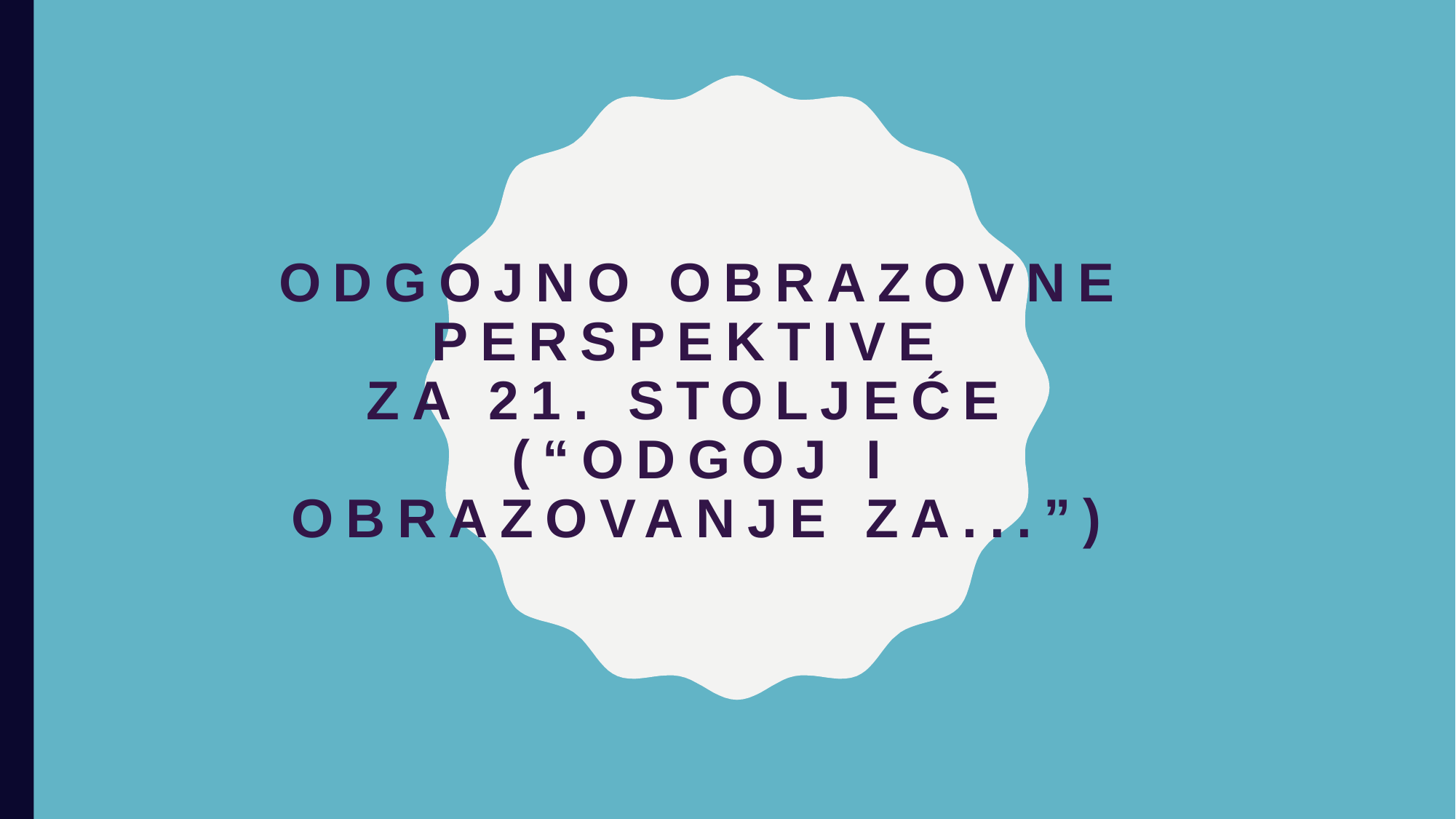

# OdgojnO obrazovne perspektive za 21. stoljeće (“Odgoj i obrazovanje za...”)